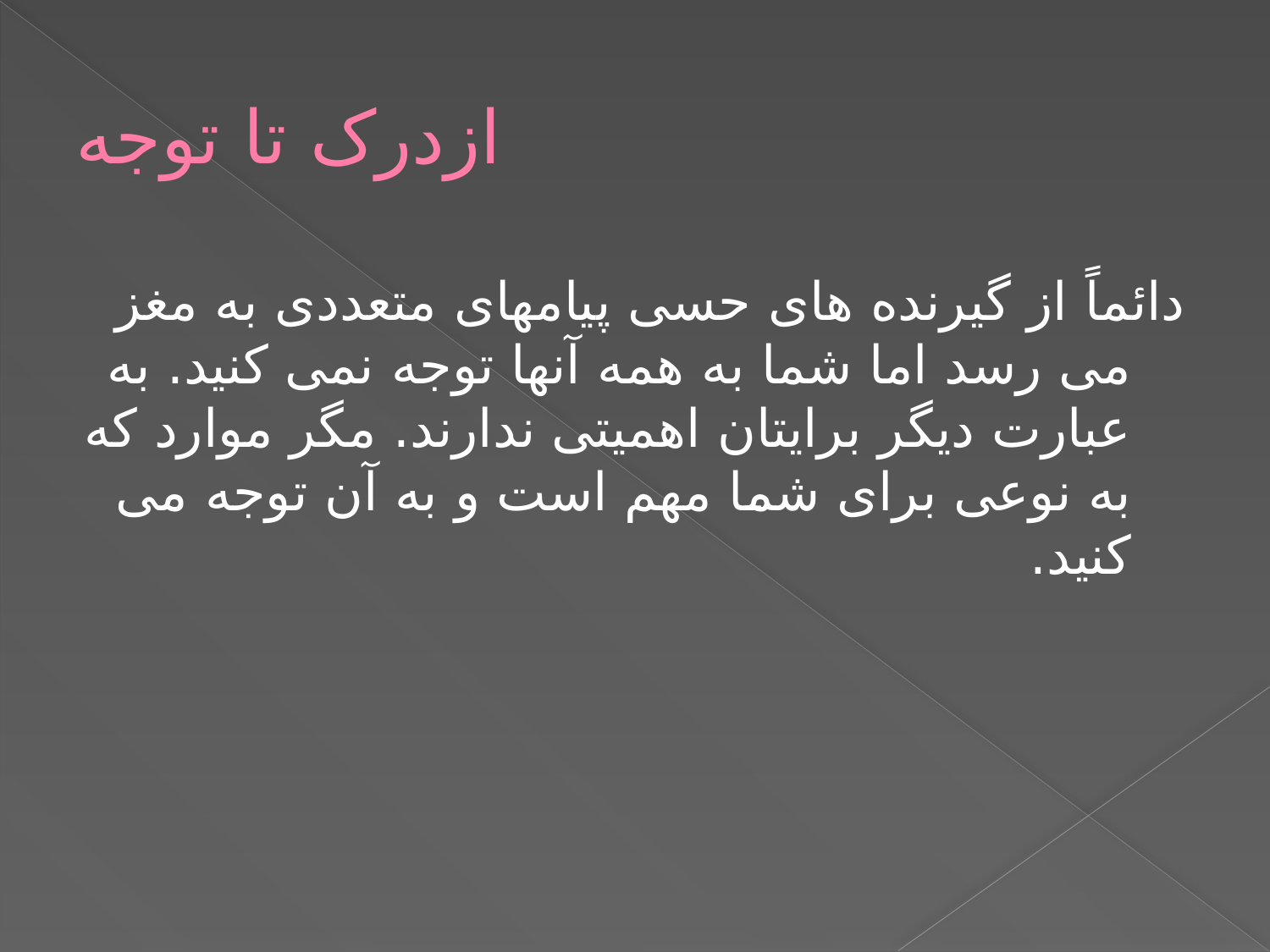

# ازدرک تا توجه
دائماً از گیرنده های حسی پیامهای متعددی به مغز می رسد اما شما به همه آنها توجه نمی کنید. به عبارت دیگر برایتان اهمیتی ندارند. مگر موارد که به نوعی برای شما مهم است و به آن توجه می کنید.